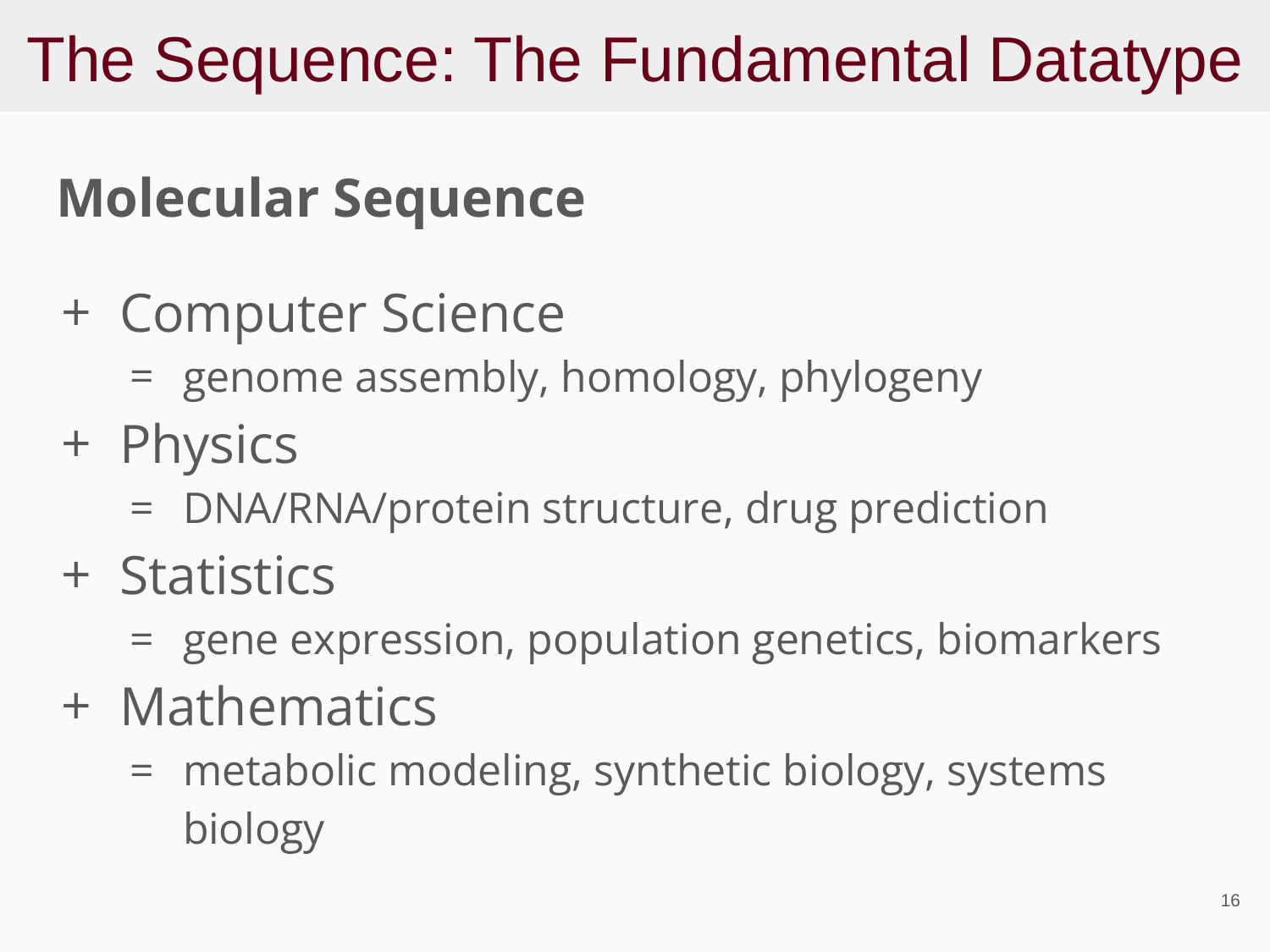

# The Sequence: The Fundamental Datatype
Molecular Sequence
Computer Science
genome assembly, homology, phylogeny
Physics
DNA/RNA/protein structure, drug prediction
Statistics
gene expression, population genetics, biomarkers
Mathematics
metabolic modeling, synthetic biology, systems biology
16